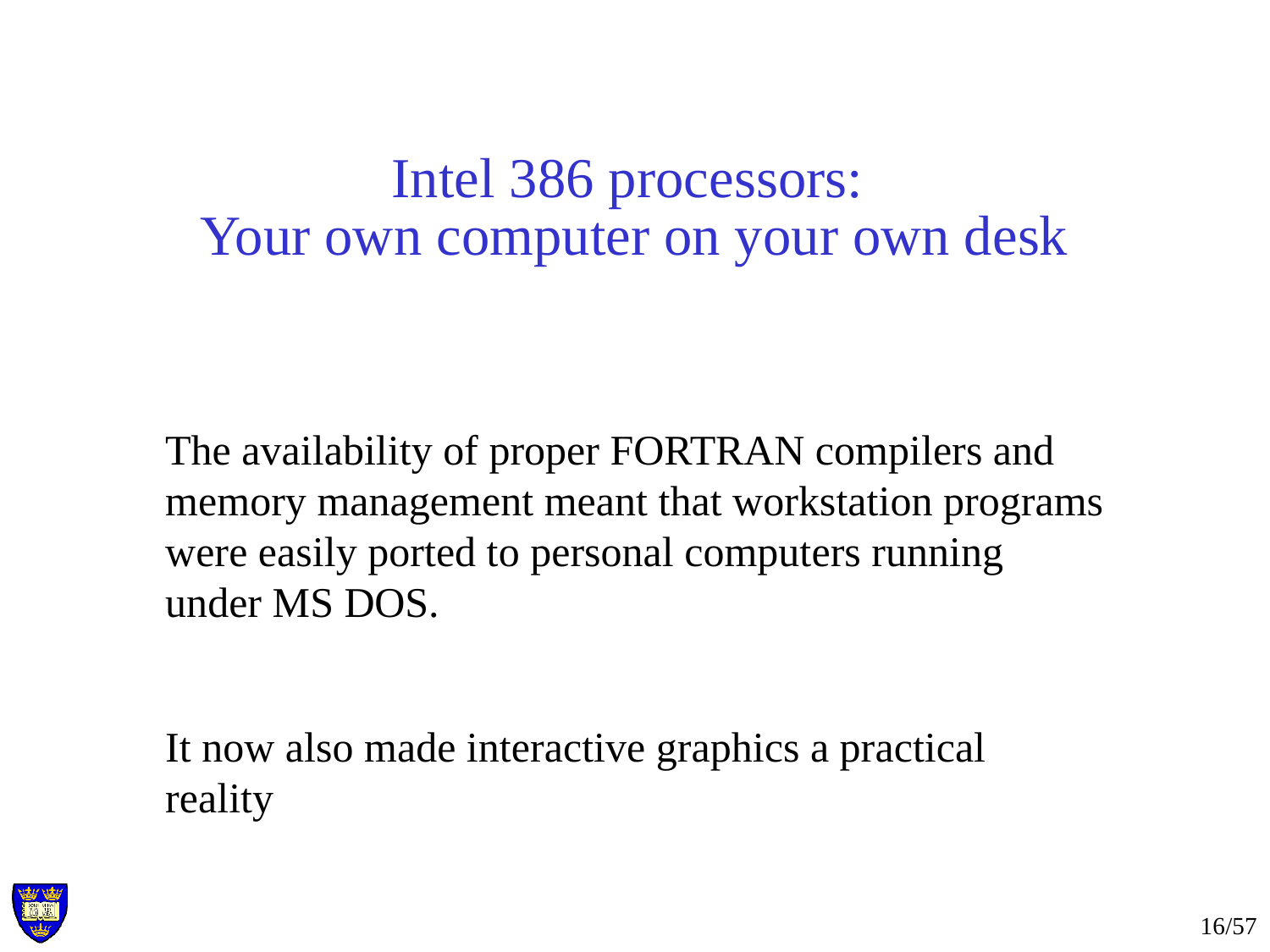

Intel 386 processors:
Your own computer on your own desk
The availability of proper FORTRAN compilers and memory management meant that workstation programs were easily ported to personal computers running under MS DOS.

It now also made interactive graphics a practical reality
16/57